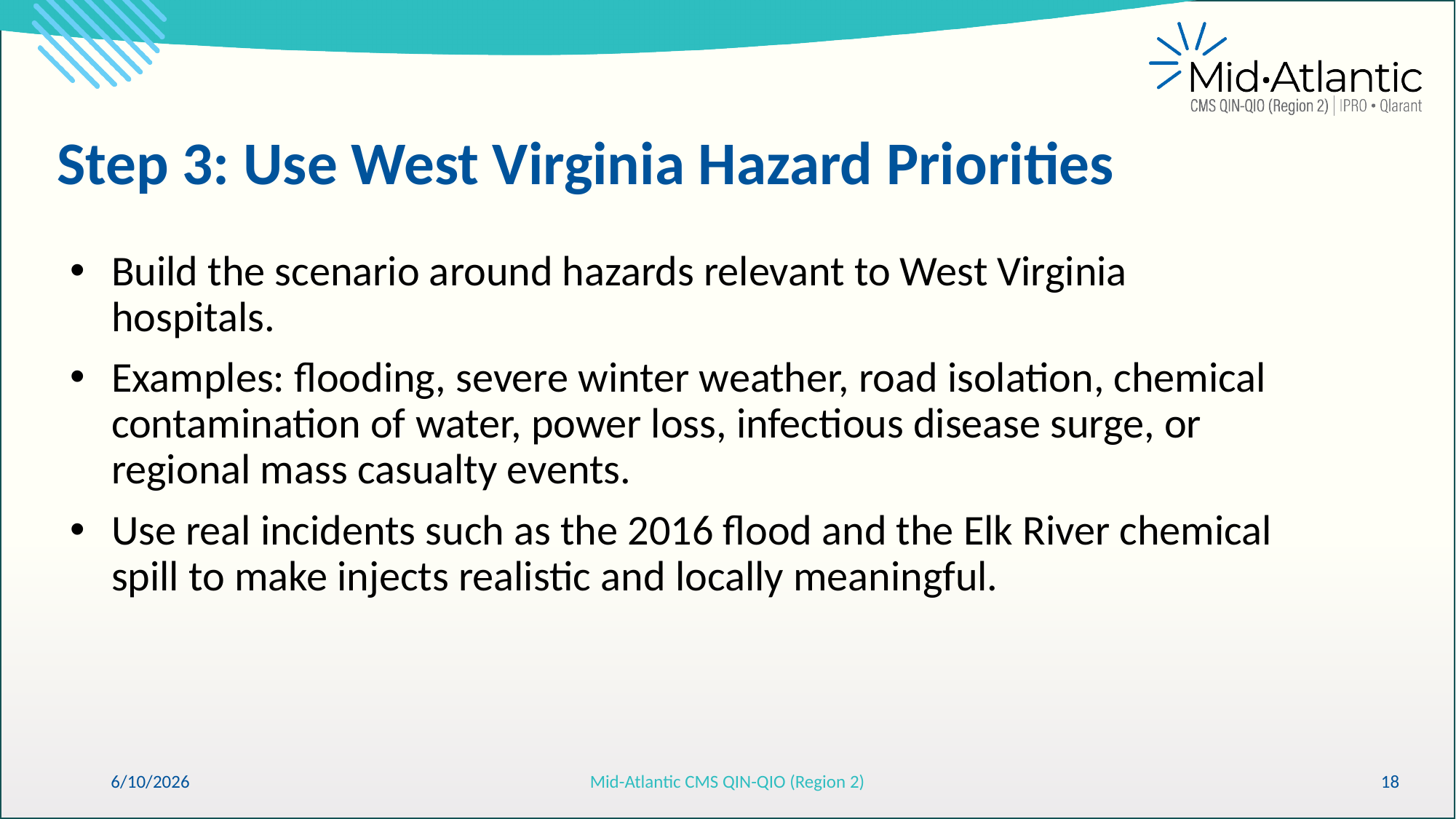

Step 3: Use West Virginia Hazard Priorities
Build the scenario around hazards relevant to West Virginia hospitals.
Examples: flooding, severe winter weather, road isolation, chemical contamination of water, power loss, infectious disease surge, or regional mass casualty events.
Use real incidents such as the 2016 flood and the Elk River chemical spill to make injects realistic and locally meaningful.
6/10/2026
Mid-Atlantic CMS QIN-QIO (Region 2)
18